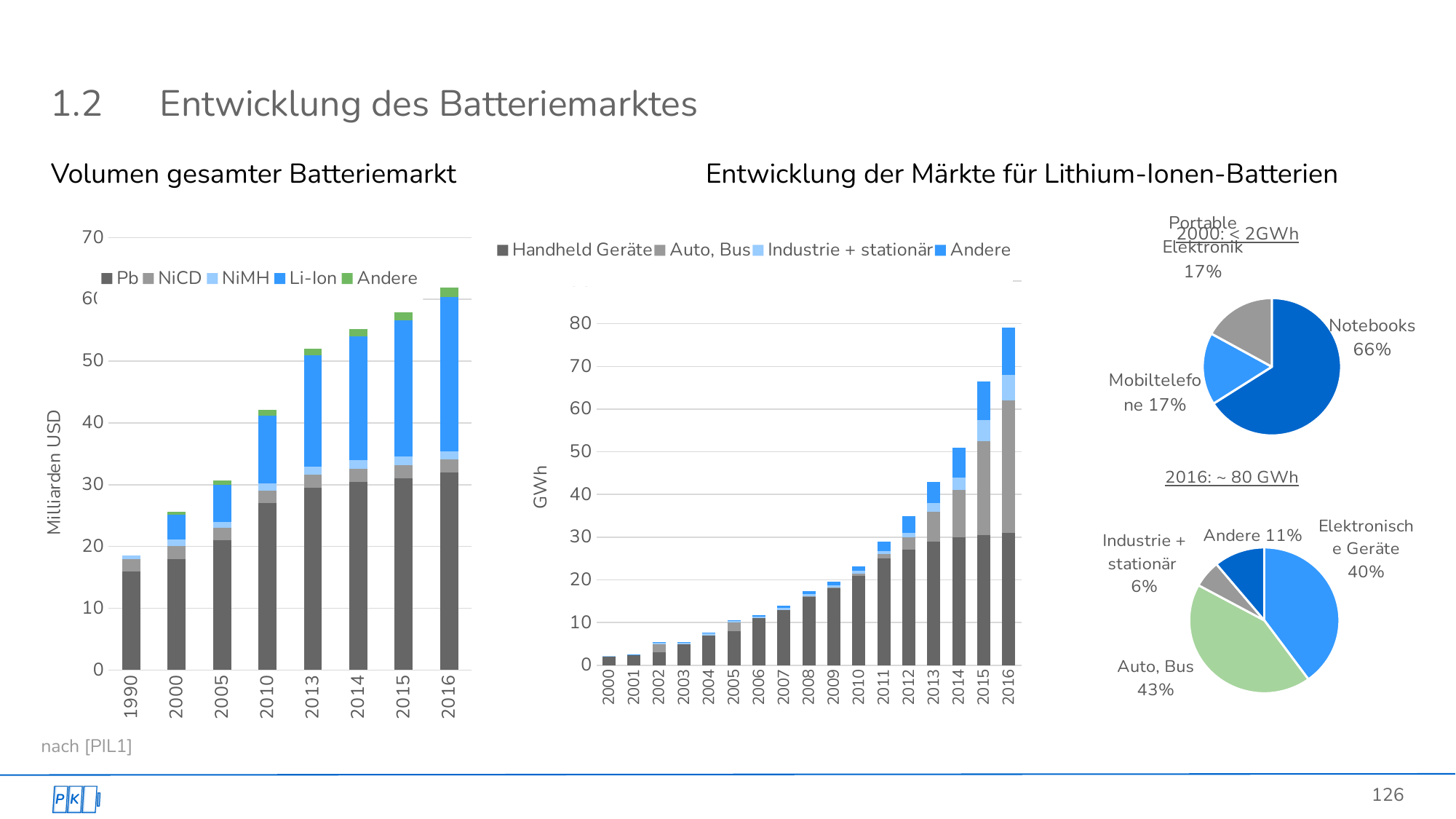

# 1.2	Entwicklung des Batteriemarktes
Volumen gesamter Batteriemarkt			Entwicklung der Märkte für Lithium-Ionen-Batterien

### Chart

| Category | Handheld Geräte | Auto, Bus | Industrie + stationär | Andere |
|---|---|---|---|---|
| 2000 | 2.0 | 0.0 | 0.2 | 0.0 |
| 2001 | 2.3 | 0.0 | 0.2 | 0.1 |
| 2002 | 3.0 | 2.0 | 0.2 | 0.2 |
| 2003 | 5.0 | 0.0 | 0.3 | 0.2 |
| 2004 | 7.0 | 0.0 | 0.4 | 0.2 |
| 2005 | 8.0 | 2.1 | 0.3 | 0.2 |
| 2006 | 11.0 | 0.0 | 0.4 | 0.3 |
| 2007 | 13.0 | 0.0 | 0.5 | 0.4 |
| 2008 | 16.0 | 0.1 | 0.5 | 0.7 |
| 2009 | 18.0 | 0.2 | 0.6 | 0.8 |
| 2010 | 21.0 | 0.5 | 0.7 | 1.0 |
| 2011 | 25.0 | 1.0 | 0.8 | 2.1 |
| 2012 | 27.0 | 3.0 | 1.0 | 4.0 |
| 2013 | 29.0 | 7.0 | 2.0 | 5.0 |
| 2014 | 30.0 | 11.0 | 3.0 | 7.0 |
| 2015 | 30.5 | 22.0 | 5.0 | 9.0 |
| 2016 | 31.0 | 31.0 | 6.0 | 11.0 |

### Chart: 2000: < 2GWh

| Category | Verkauf |
|---|---|
| Notebooks | 0.66 |
| Mobiltelefone | 0.17 |
| Portable Elektronik | 0.17 |

### Chart

| Category | Pb | NiCD | NiMH | Li-Ion | Andere |
|---|---|---|---|---|---|
| 1990 | 16.0 | 2.0 | 0.5 | 0.0 | 0.0 |
| 2000 | 18.0 | 2.1 | 1.0 | 4.0 | 0.5 |
| 2005 | 21.0 | 2.0 | 1.0 | 6.0 | 0.7 |
| 2010 | 27.0 | 2.0 | 1.2 | 11.0 | 0.9 |
| 2013 | 29.5 | 2.1 | 1.3 | 18.0 | 1.1 |
| 2014 | 30.5 | 2.1 | 1.4 | 20.0 | 1.2 |
| 2015 | 31.0 | 2.2 | 1.4 | 22.0 | 1.3 |
| 2016 | 32.0 | 2.1 | 1.3 | 25.0 | 1.5 |

### Chart: 2016: ~ 80 GWh

| Category | Verkauf |
|---|---|
| Elektronische Geräte | 0.4 |
| Auto, Bus | 0.43 |
| Industrie + stationär | 0.06 |
| Andere | 0.11 |
nach [PIL1]
126